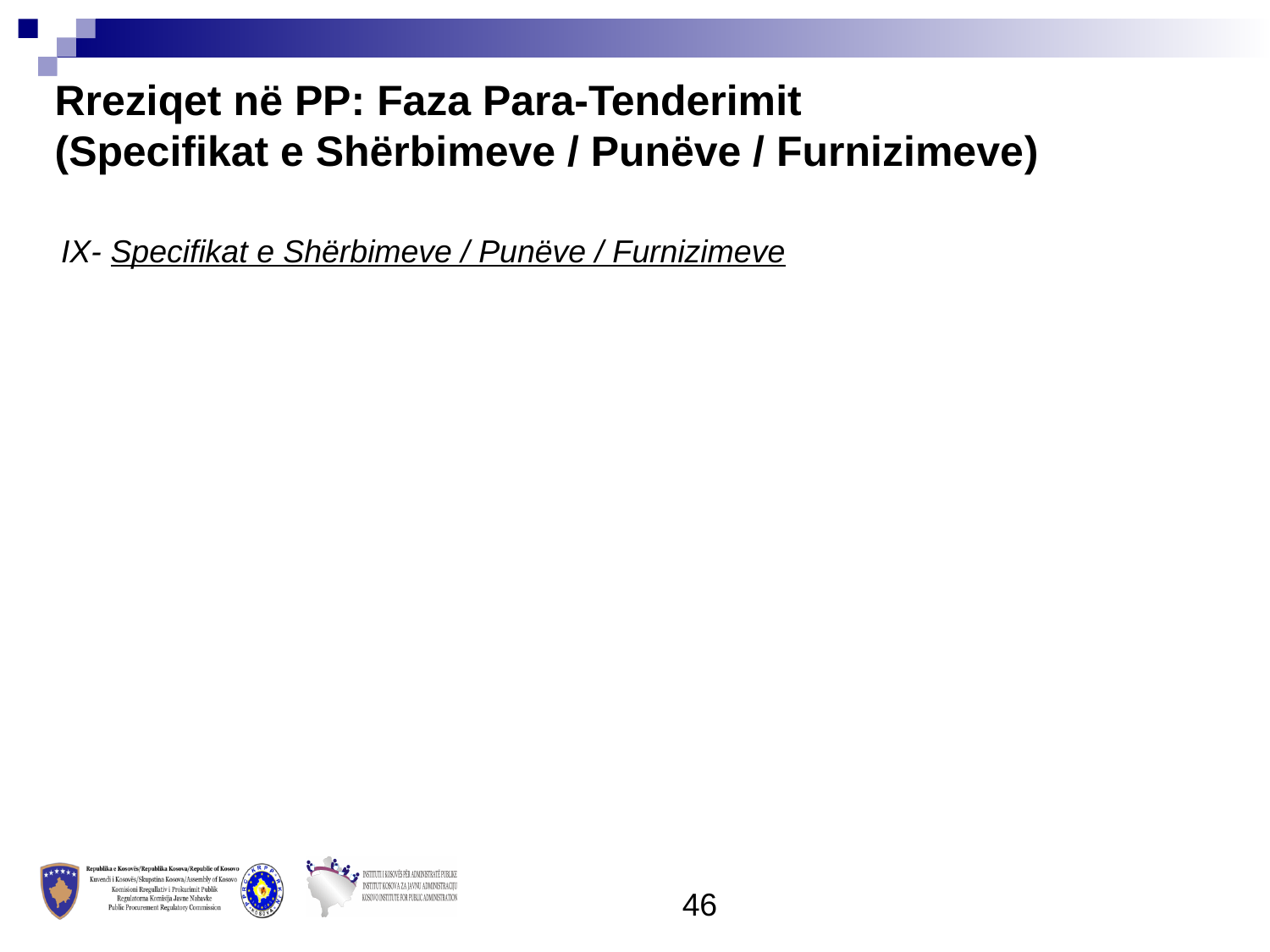

Rreziqet në PP: Faza Para-Tenderimit
(Specifikat e Shërbimeve / Punëve / Furnizimeve)
IX- Specifikat e Shërbimeve / Punëve / Furnizimeve